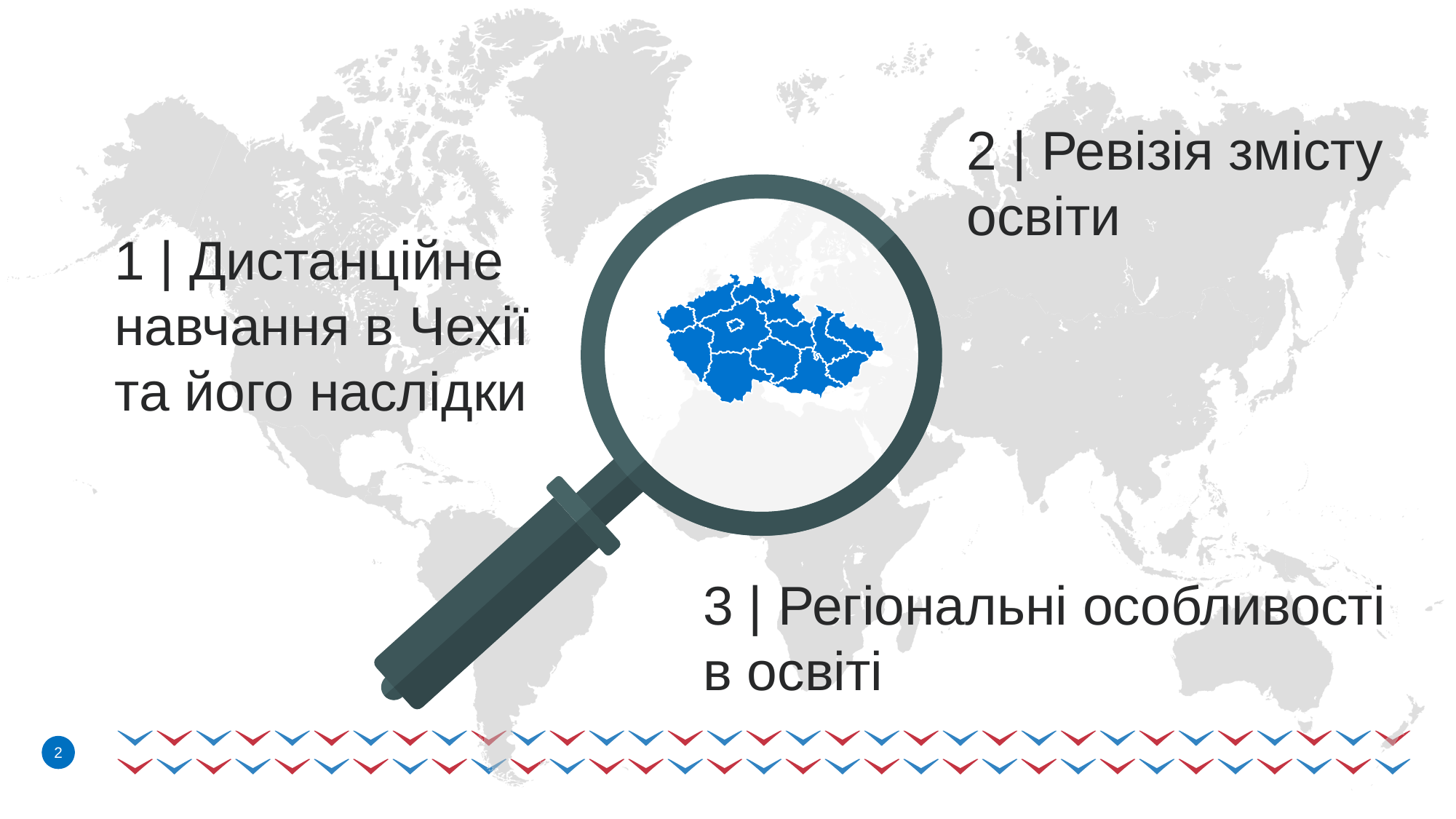

2 | Ревізія змісту освіти

1 | Дистанційне навчання в Чехії та його наслідки

3 | Регіональні особливості в освіті